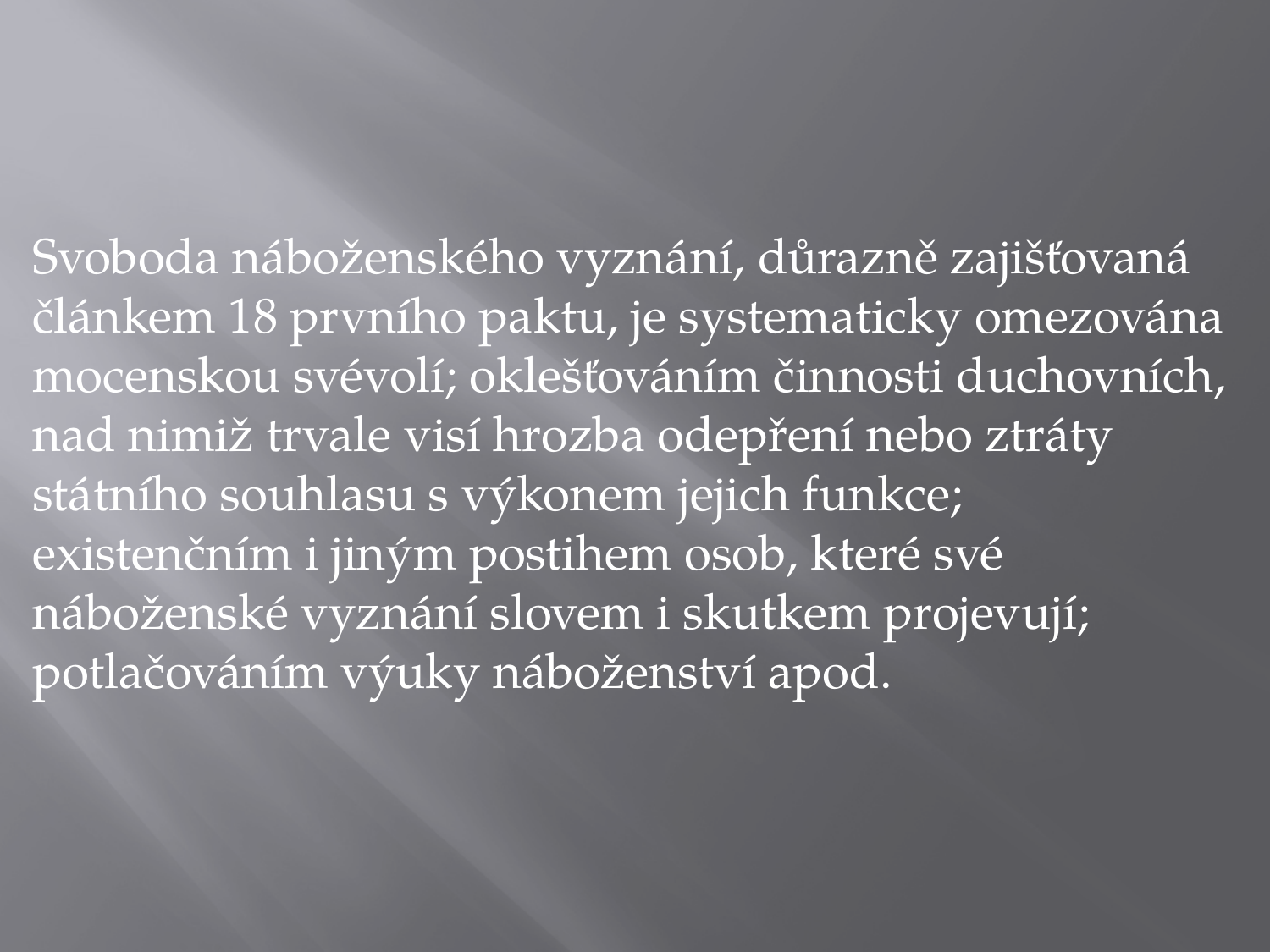

Svoboda náboženského vyznání, důrazně zajišťovaná článkem 18 prvního paktu, je systematicky omezována mocenskou svévolí; oklešťováním činnosti duchovních, nad nimiž trvale visí hrozba odepření nebo ztráty státního souhlasu s výkonem jejich funkce; existenčním i jiným postihem osob, které své náboženské vyznání slovem i skutkem projevují; potlačováním výuky náboženství apod.